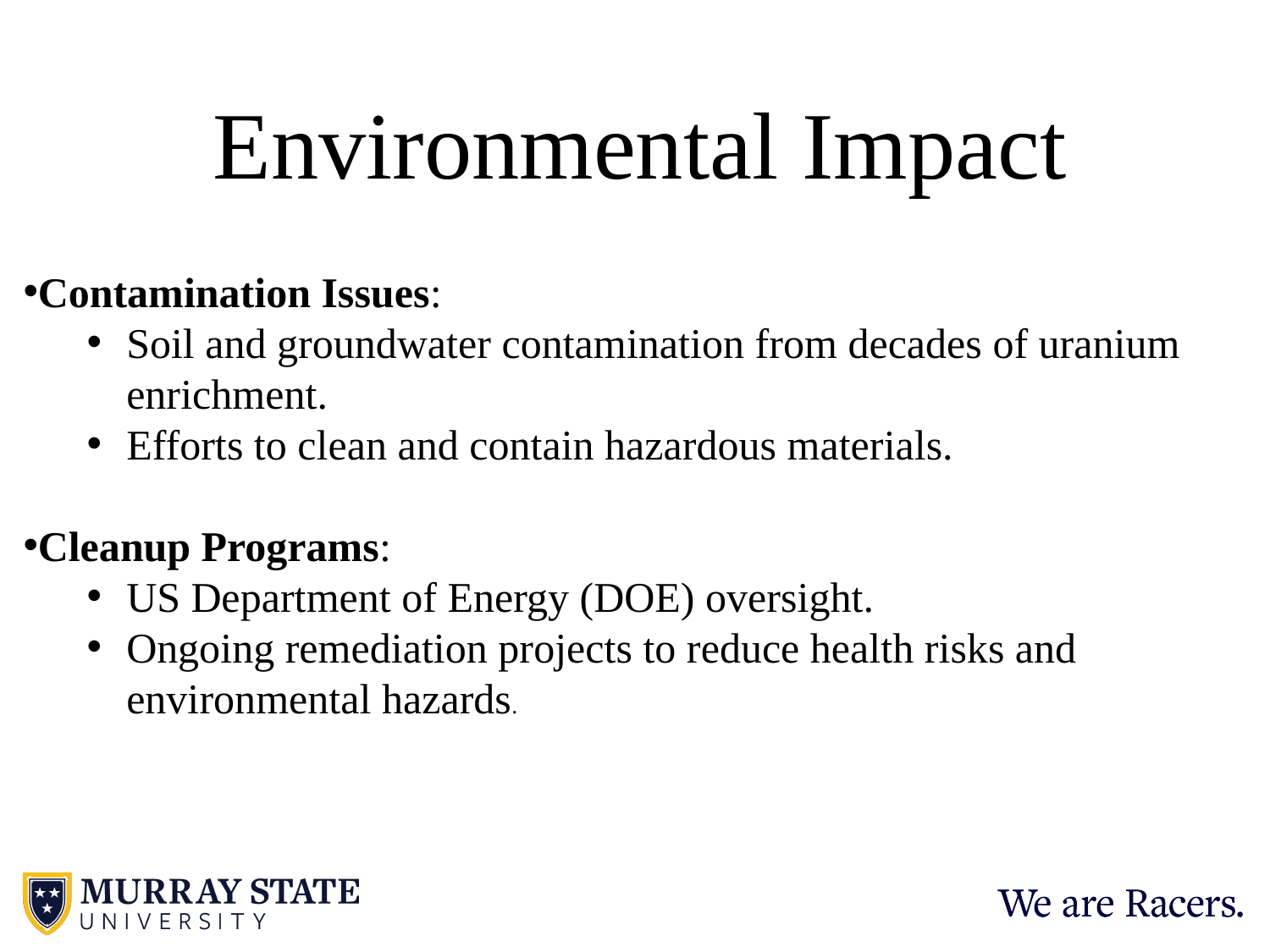

Environmental Impact

Contamination Issues:
Soil and groundwater contamination from decades of uranium enrichment.
Efforts to clean and contain hazardous materials.

Cleanup Programs:
US Department of Energy (DOE) oversight.
Ongoing remediation projects to reduce health risks and environmental hazards.